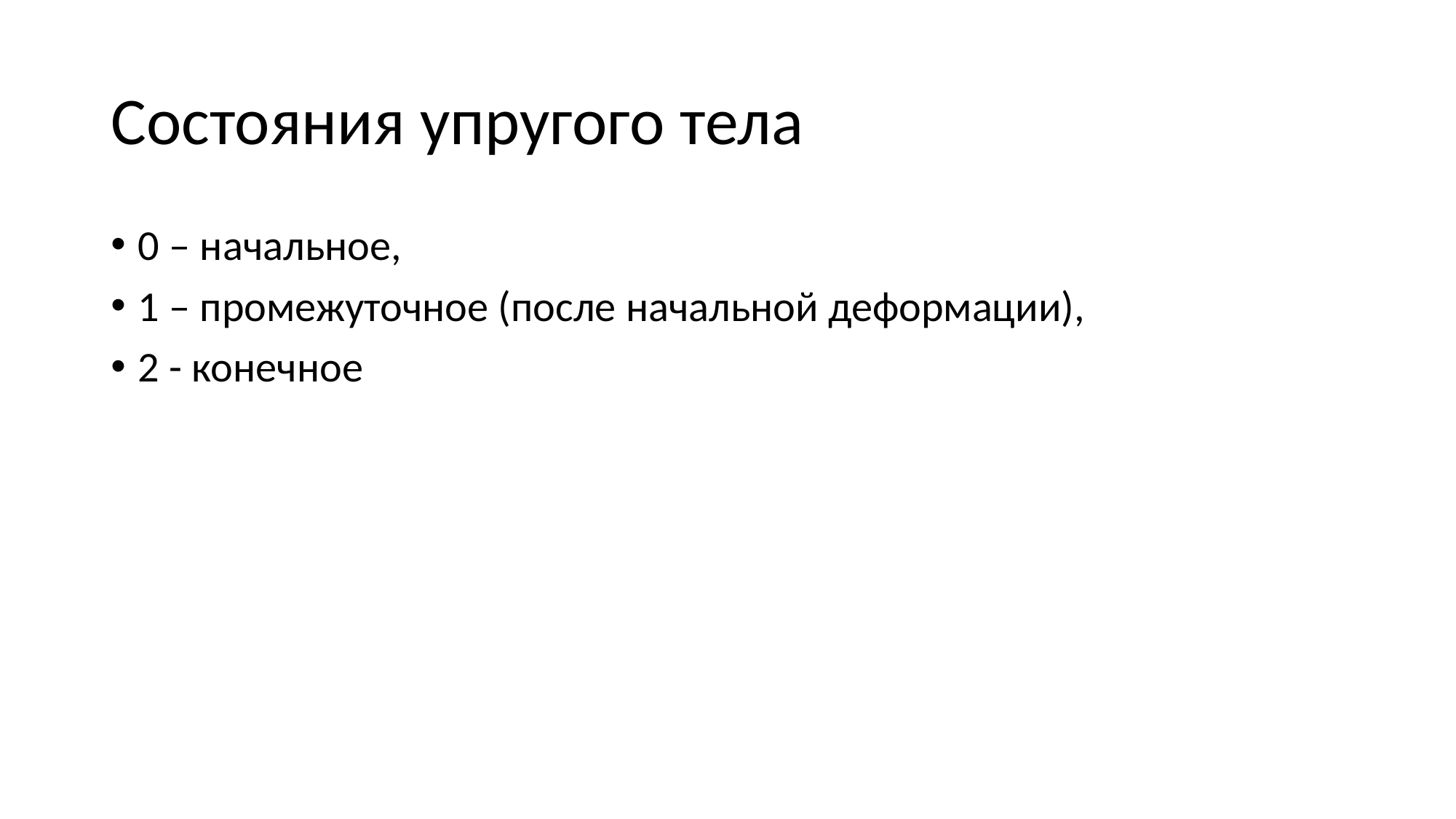

# Состояния упругого тела
0 – начальное,
1 – промежуточное (после начальной деформации),
2 - конечное